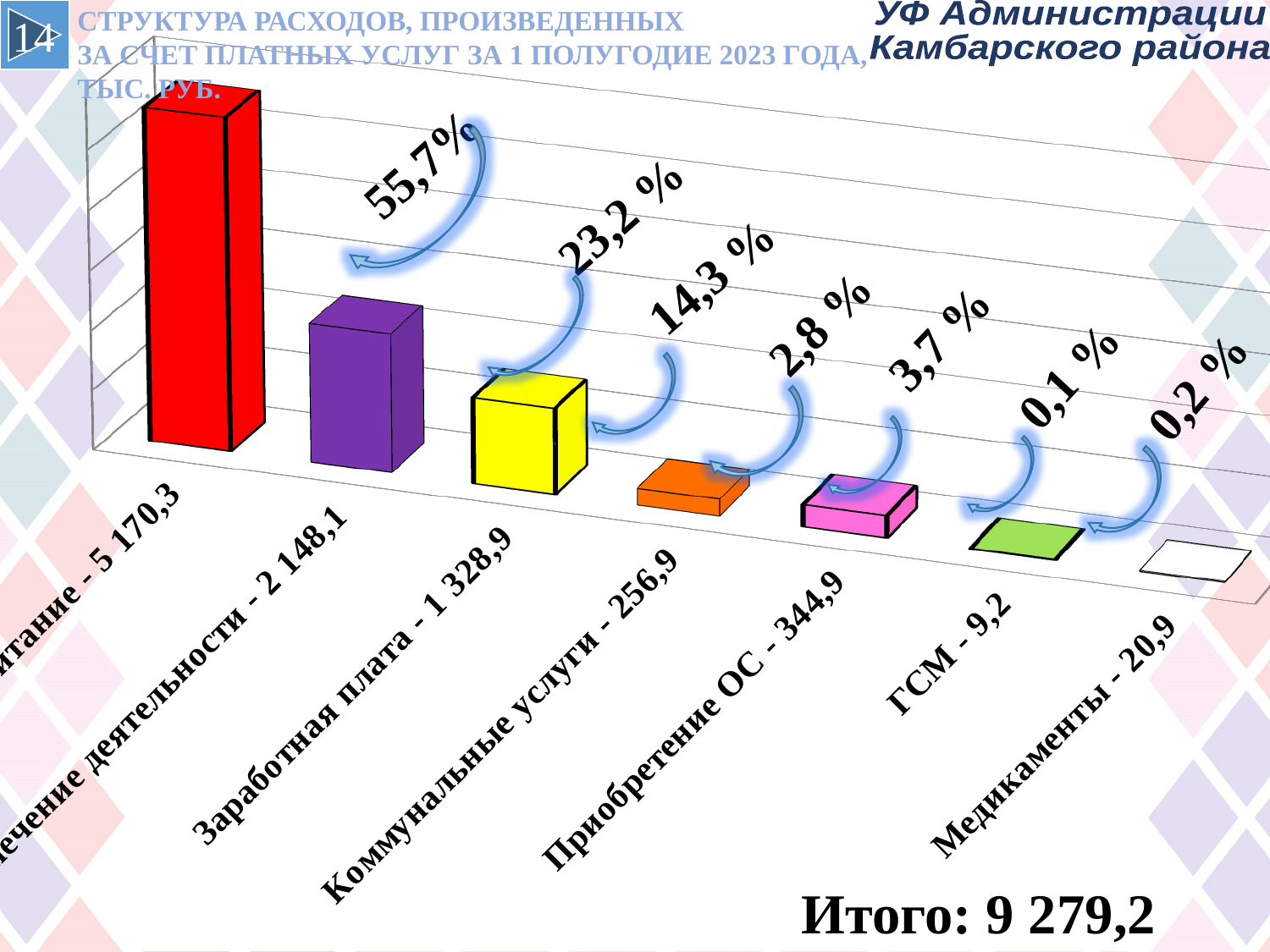

14
УФ Администрации
Камбарского района

[unsupported chart]

СТРУКТУРА РАСХОДОВ, ПРОИЗВЕДЕННЫХ
ЗА СЧЕТ ПЛАТНЫХ УСЛУГ за 1 полугодие 2023 ГОДа,
тыс. руб.

  Итого: 9 279,2